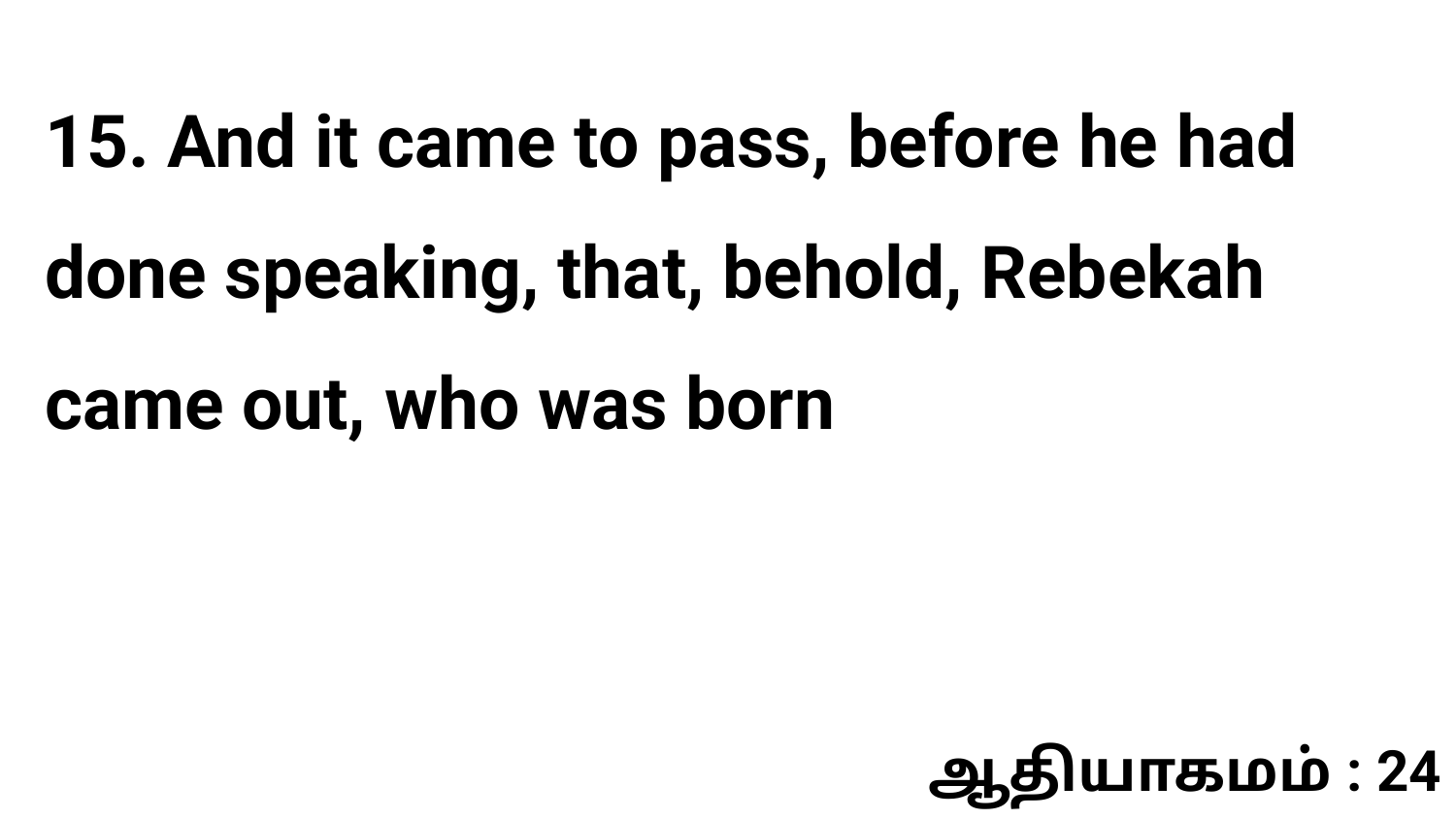

15. And it came to pass, before he had done speaking, that, behold, Rebekah came out, who was born
ஆதியாகமம் : 24